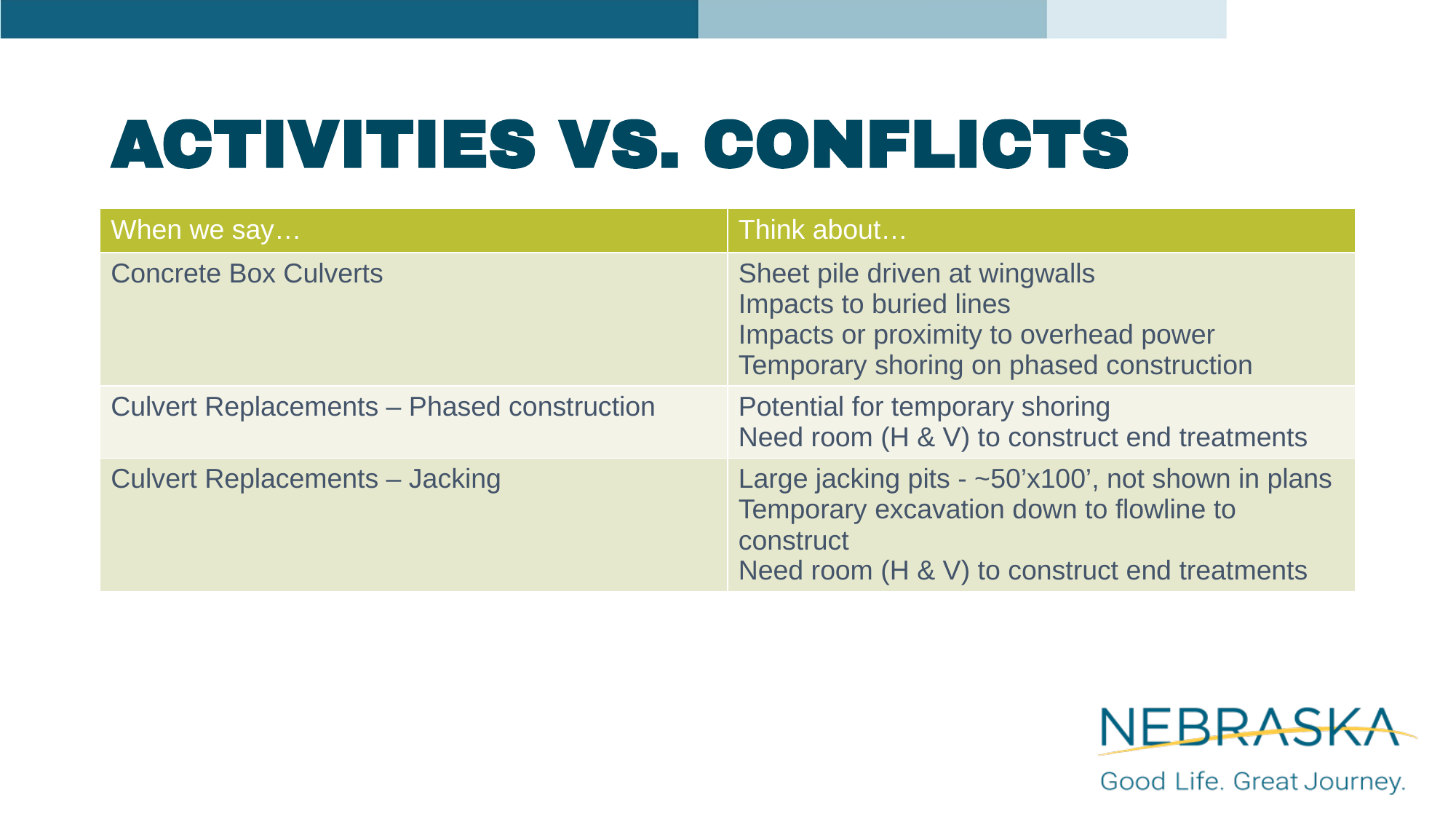

# Activities vs. conflicts
| When we say… | Think about… |
| --- | --- |
| Concrete Box Culverts | Sheet pile driven at wingwalls Impacts to buried lines Impacts or proximity to overhead power Temporary shoring on phased construction |
| Culvert Replacements – Phased construction | Potential for temporary shoring Need room (H & V) to construct end treatments |
| Culvert Replacements – Jacking | Large jacking pits - ~50’x100’, not shown in plans Temporary excavation down to flowline to construct Need room (H & V) to construct end treatments |